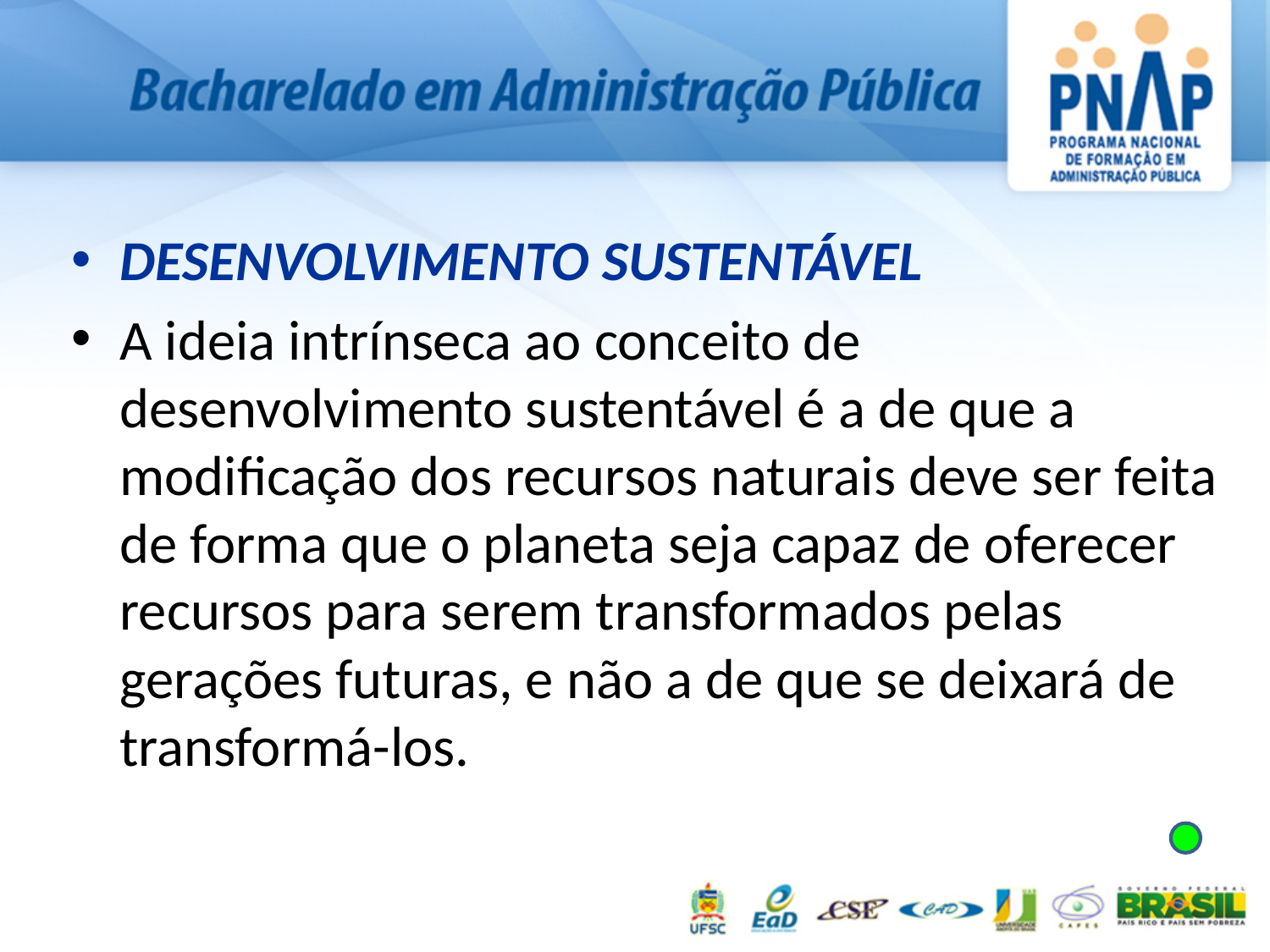

DESENVOLVIMENTO SUSTENTÁVEL
A ideia intrínseca ao conceito de desenvolvimento sustentável é a de que a modificação dos recursos naturais deve ser feita de forma que o planeta seja capaz de oferecer recursos para serem transformados pelas gerações futuras, e não a de que se deixará de transformá-los.